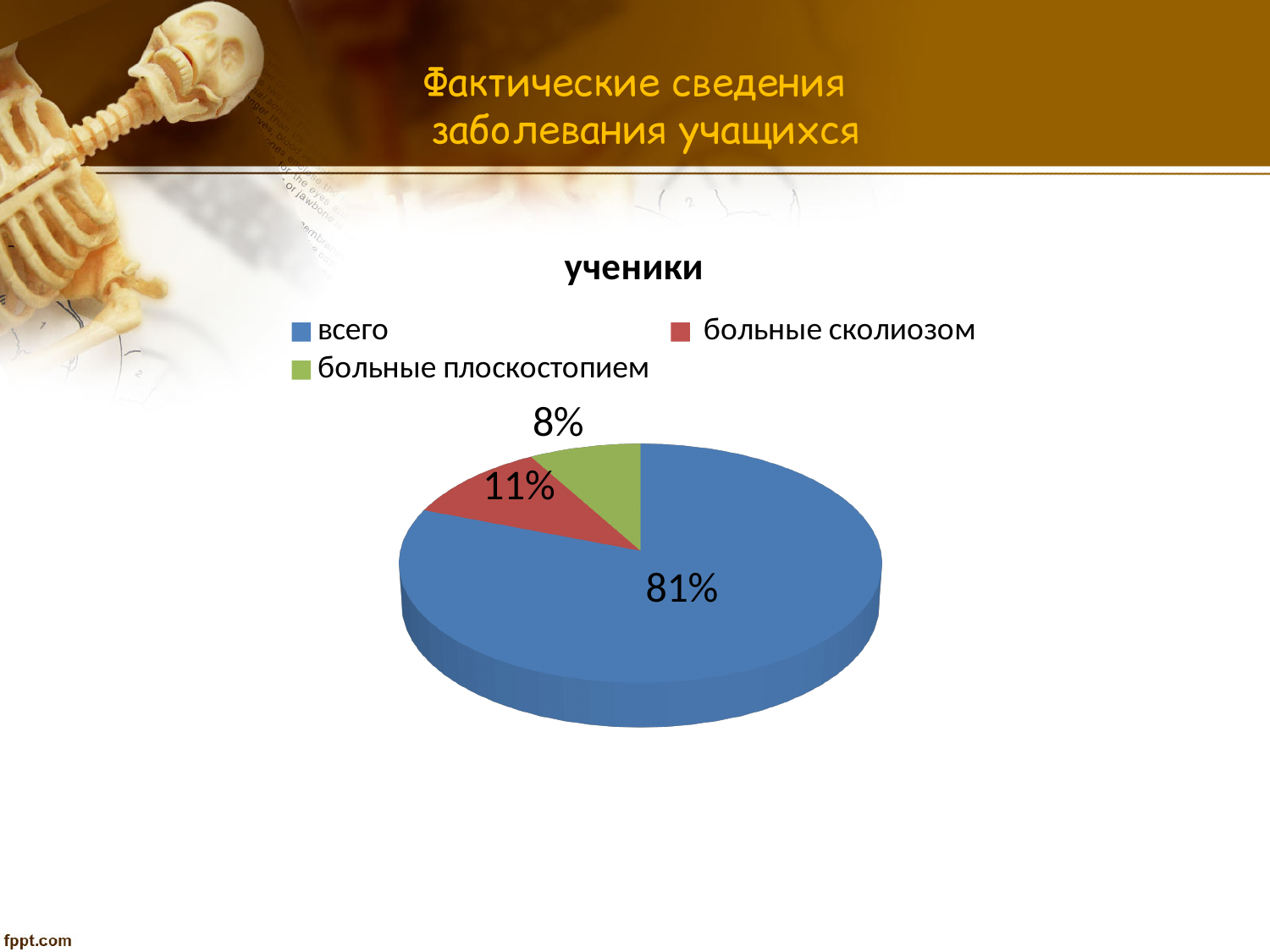

# Фактические сведения заболевания учащихся

[unsupported chart]